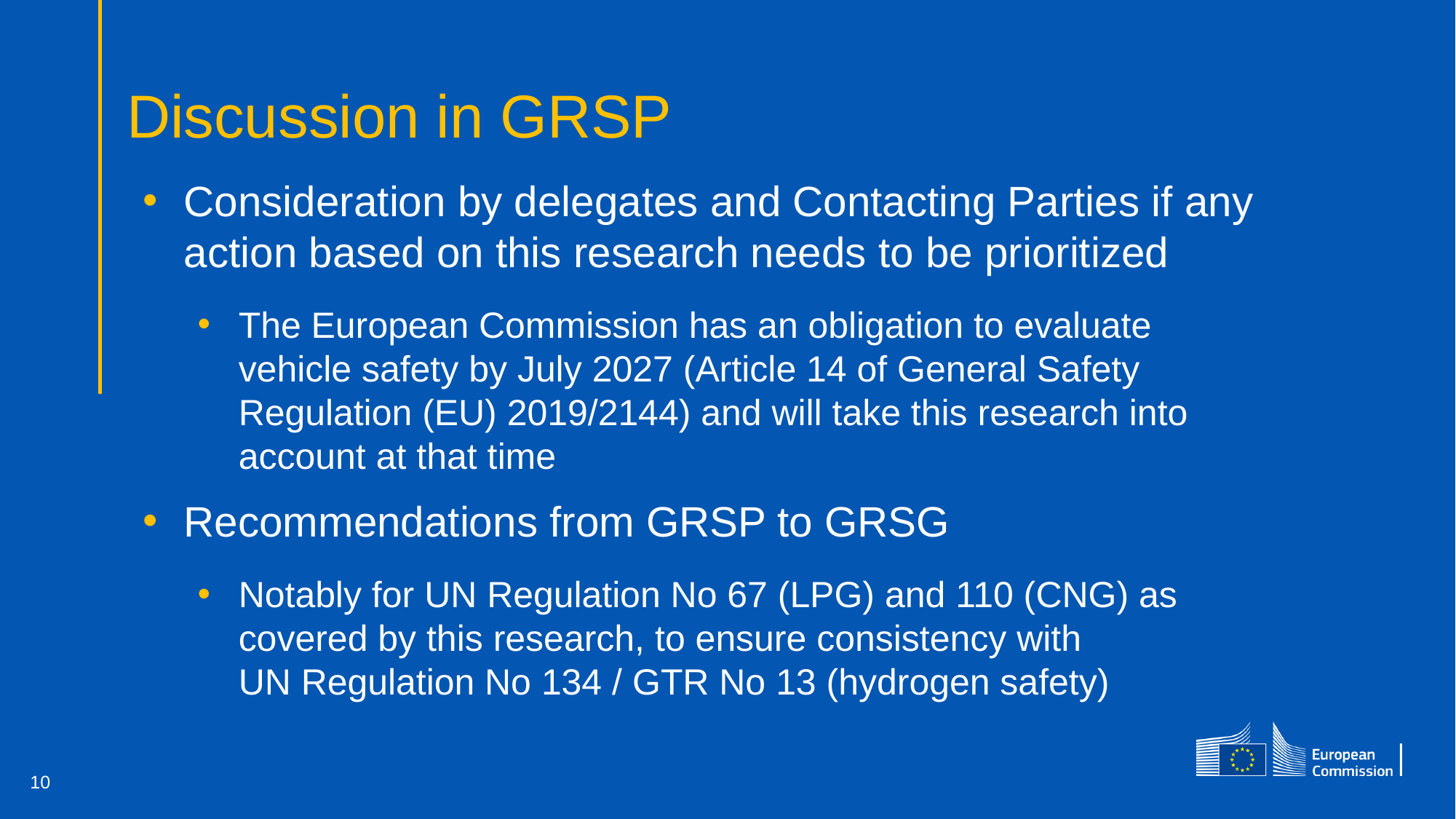

Discussion in GRSP
Consideration by delegates and Contacting Parties if any action based on this research needs to be prioritized
The European Commission has an obligation to evaluate vehicle safety by July 2027 (Article 14 of General Safety Regulation (EU) 2019/2144) and will take this research into account at that time
Recommendations from GRSP to GRSG
Notably for UN Regulation No 67 (LPG) and 110 (CNG) as covered by this research, to ensure consistency with
UN Regulation No 134 / GTR No 13 (hydrogen safety)

10